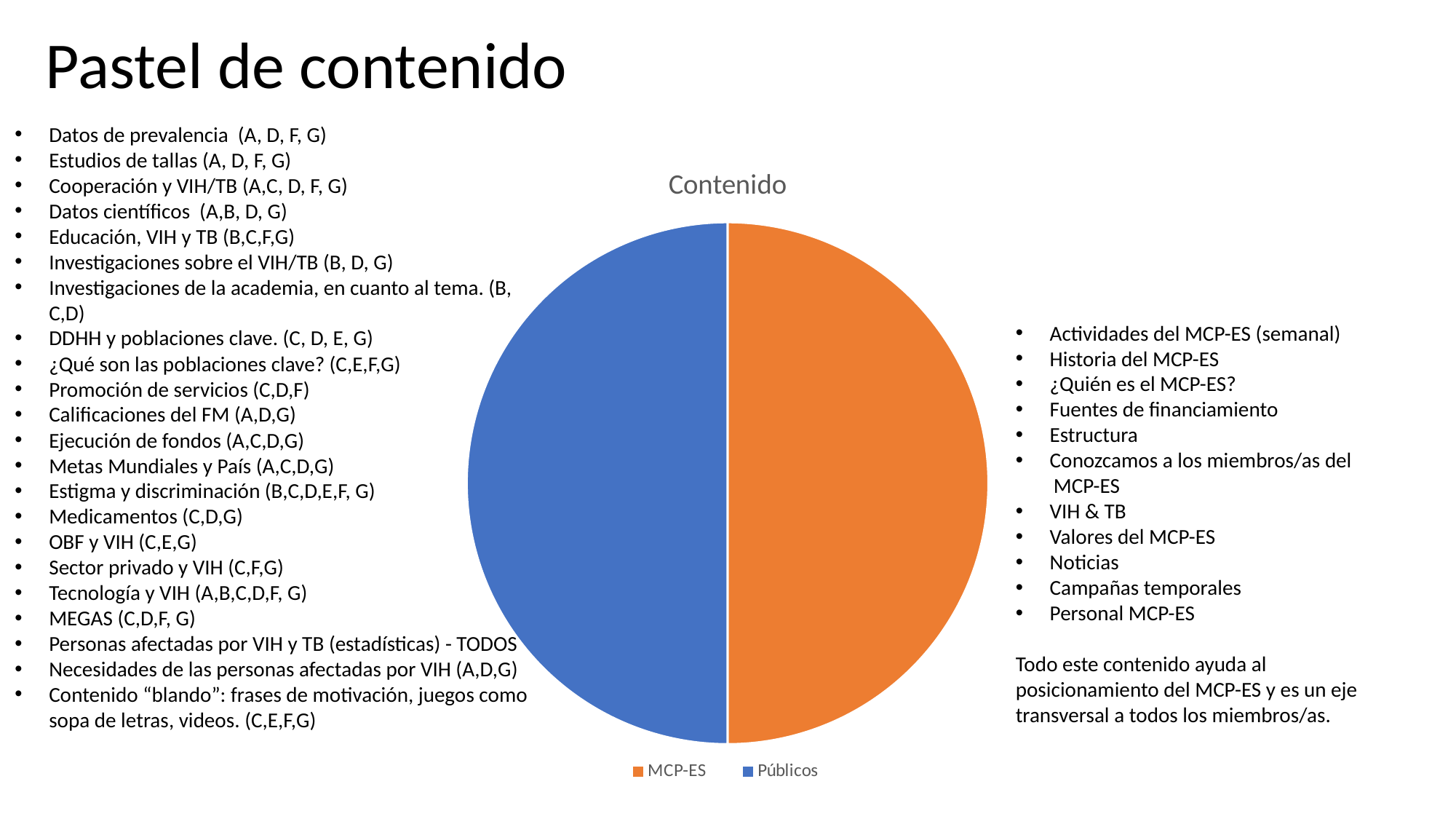

# Pastel de contenido
Datos de prevalencia  (A, D, F, G)
Estudios de tallas (A, D, F, G)
Cooperación y VIH/TB (A,C, D, F, G)
Datos científicos  (A,B, D, G)
Educación, VIH y TB (B,C,F,G)
Investigaciones sobre el VIH/TB (B, D, G)
Investigaciones de la academia, en cuanto al tema. (B, C,D)
DDHH y poblaciones clave. (C, D, E, G)
¿Qué son las poblaciones clave? (C,E,F,G)
Promoción de servicios (C,D,F)
Calificaciones del FM (A,D,G)
Ejecución de fondos (A,C,D,G)
Metas Mundiales y País (A,C,D,G)
Estigma y discriminación (B,C,D,E,F, G)
Medicamentos (C,D,G)
OBF y VIH (C,E,G)
Sector privado y VIH (C,F,G)
Tecnología y VIH (A,B,C,D,F, G)
MEGAS (C,D,F, G)
Personas afectadas por VIH y TB (estadísticas) - TODOS
Necesidades de las personas afectadas por VIH (A,D,G)
Contenido “blando”: frases de motivación, juegos como sopa de letras, videos. (C,E,F,G)

### Chart:

| Category | Contenido |
|---|---|
| MCP-ES | 50.0 |
| Públicos | 50.0 |
Actividades del MCP-ES (semanal)
Historia del MCP-ES
¿Quién es el MCP-ES?
Fuentes de financiamiento
Estructura
Conozcamos a los miembros/as del
        MCP-ES
VIH & TB
Valores del MCP-ES
Noticias
Campañas temporales
Personal MCP-ES

Todo este contenido ayuda al posicionamiento del MCP-ES y es un eje transversal a todos los miembros/as.